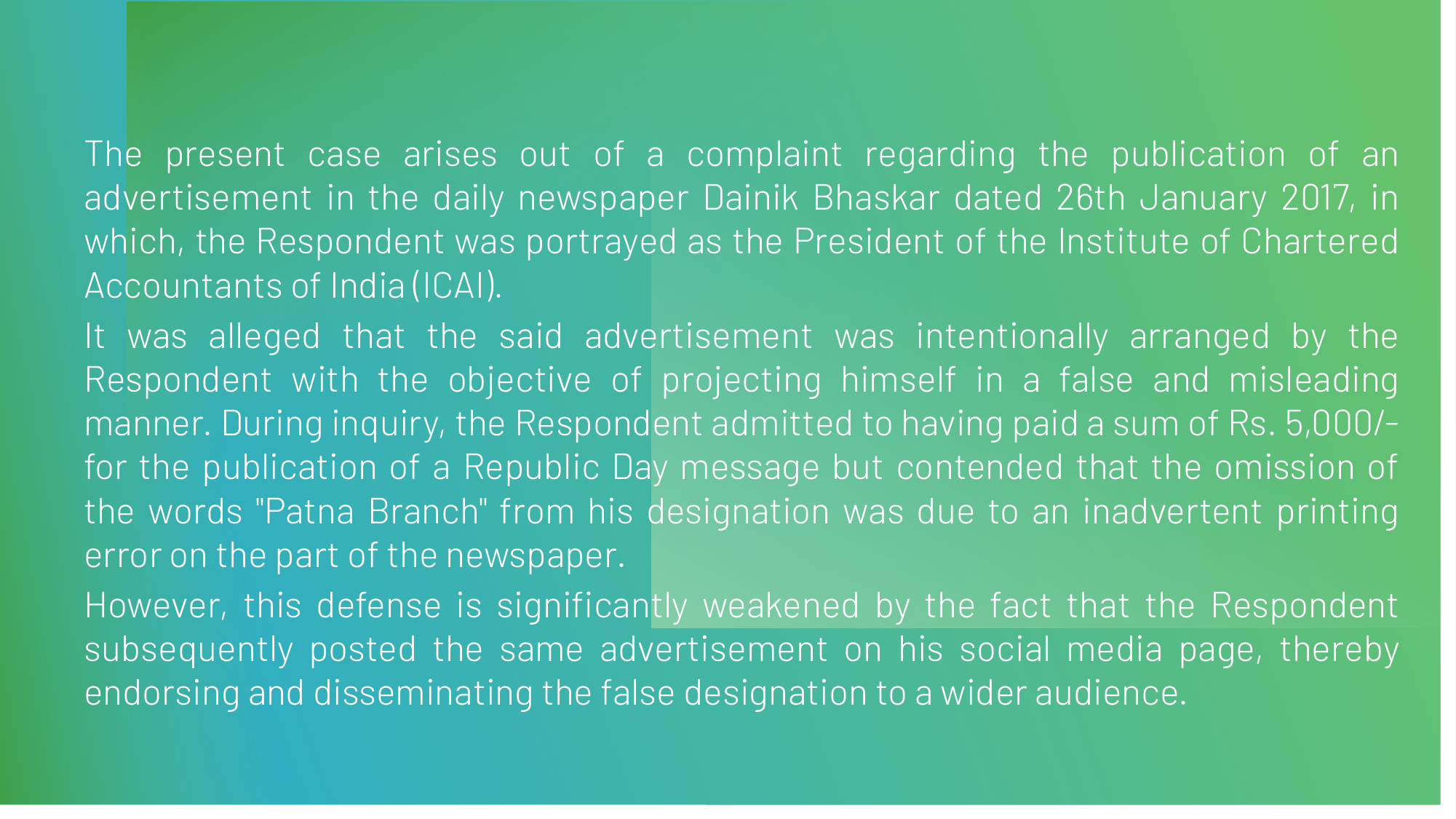

# CA. Rajesh Kumar Khetan
The present case arises out of a complaint regarding the publication of an advertisement in the daily newspaper Dainik Bhaskar dated 26th January 2017, in which, the Respondent was portrayed as the President of the Institute of Chartered Accountants of India (ICAI).
It was alleged that the said advertisement was intentionally arranged by the Respondent with the objective of projecting himself in a false and misleading manner. During inquiry, the Respondent admitted to having paid a sum of Rs. 5,000/- for the publication of a Republic Day message but contended that the omission of the words "Patna Branch" from his designation was due to an inadvertent printing error on the part of the newspaper.
However, this defense is significantly weakened by the fact that the Respondent subsequently posted the same advertisement on his social media page, thereby endorsing and disseminating the false designation to a wider audience.